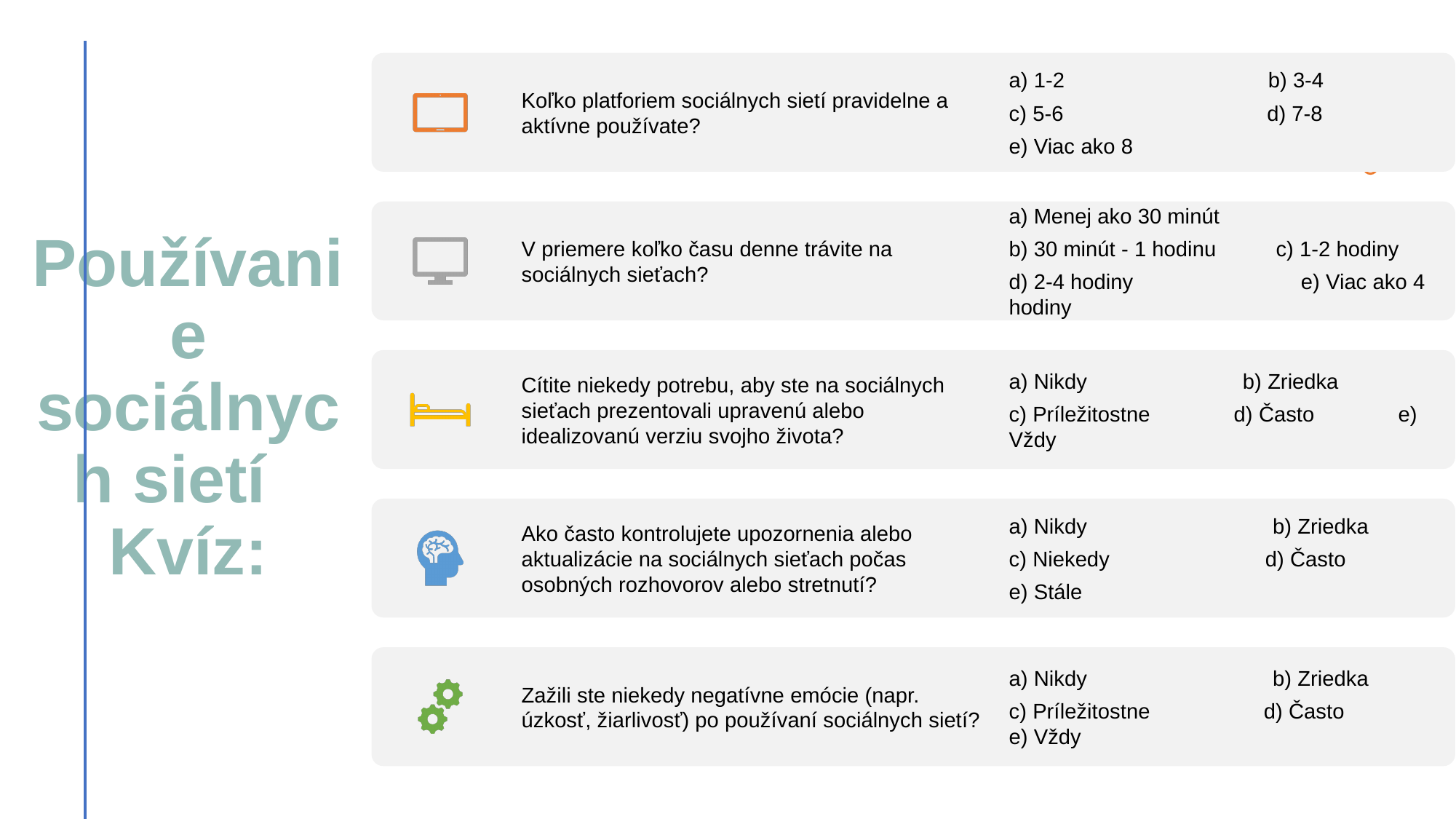

# Používanie sociálnych sietí Kvíz:

Koľko platforiem sociálnych sietí pravidelne a aktívne používate?

a) 1-2                                  b) 3-4
c) 5-6                                  d) 7-8
e) Viac ako 8

V priemere koľko času denne trávite na sociálnych sieťach?

a) Menej ako 30 minút
b) 30 minút - 1 hodinu          c) 1-2 hodiny
d) 2-4 hodiny                            e) Viac ako 4 hodiny

Cítite niekedy potrebu, aby ste na sociálnych sieťach prezentovali upravenú alebo idealizovanú verziu svojho života?

a) Nikdy                          b) Zriedka
c) Príležitostne              d) Často              e) Vždy

Ako často kontrolujete upozornenia alebo aktualizácie na sociálnych sieťach počas osobných rozhovorov alebo stretnutí?

a) Nikdy                               b) Zriedka
c) Niekedy                          d) Často
e) Stále

Zažili ste niekedy negatívne emócie (napr. úzkosť, žiarlivosť) po používaní sociálnych sietí?

a) Nikdy                               b) Zriedka
c) Príležitostne                   d) Často               e) Vždy